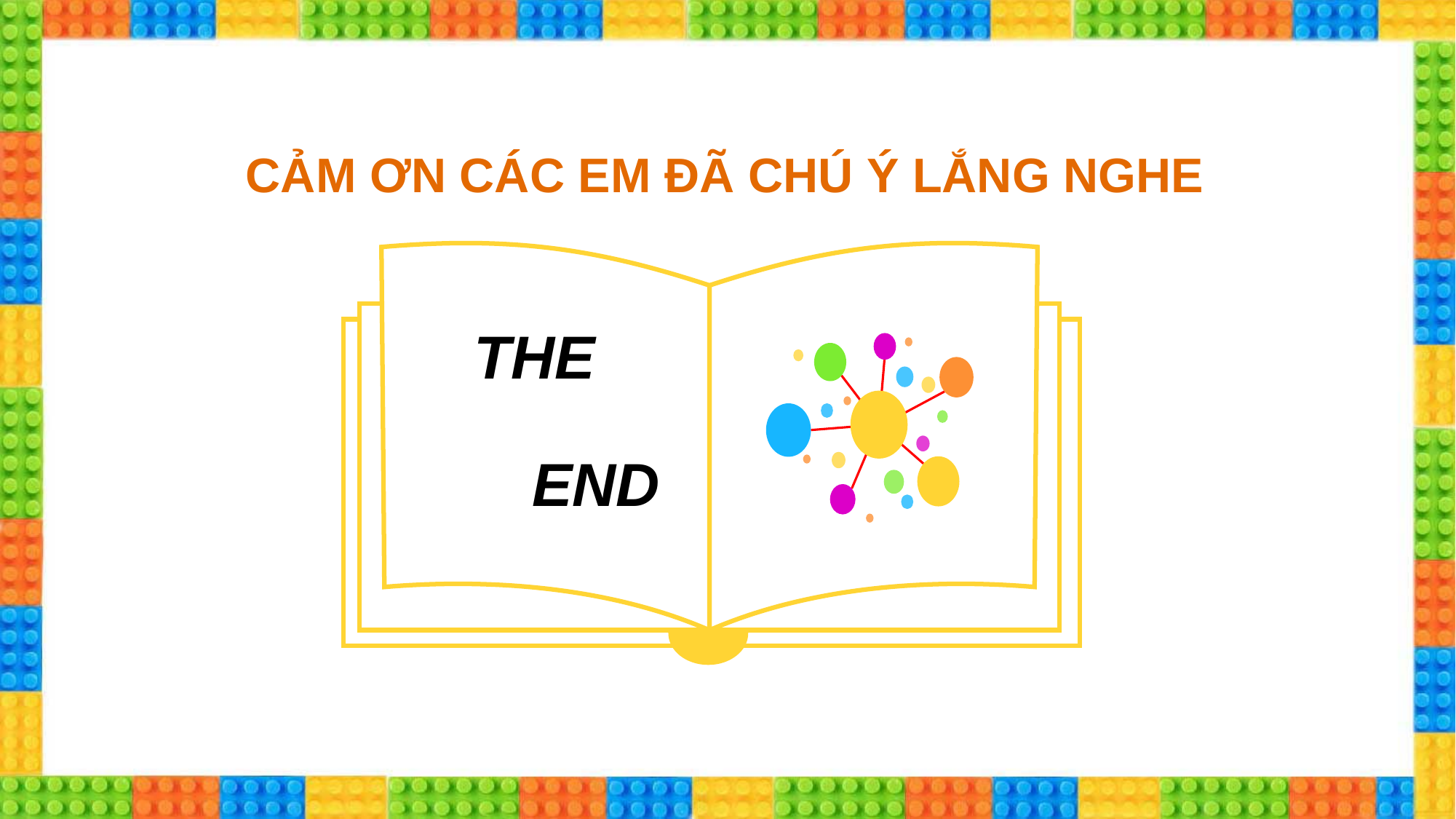

CẢM ƠN CÁC EM ĐÃ CHÚ Ý LẮNG NGHE
tH

THE

END